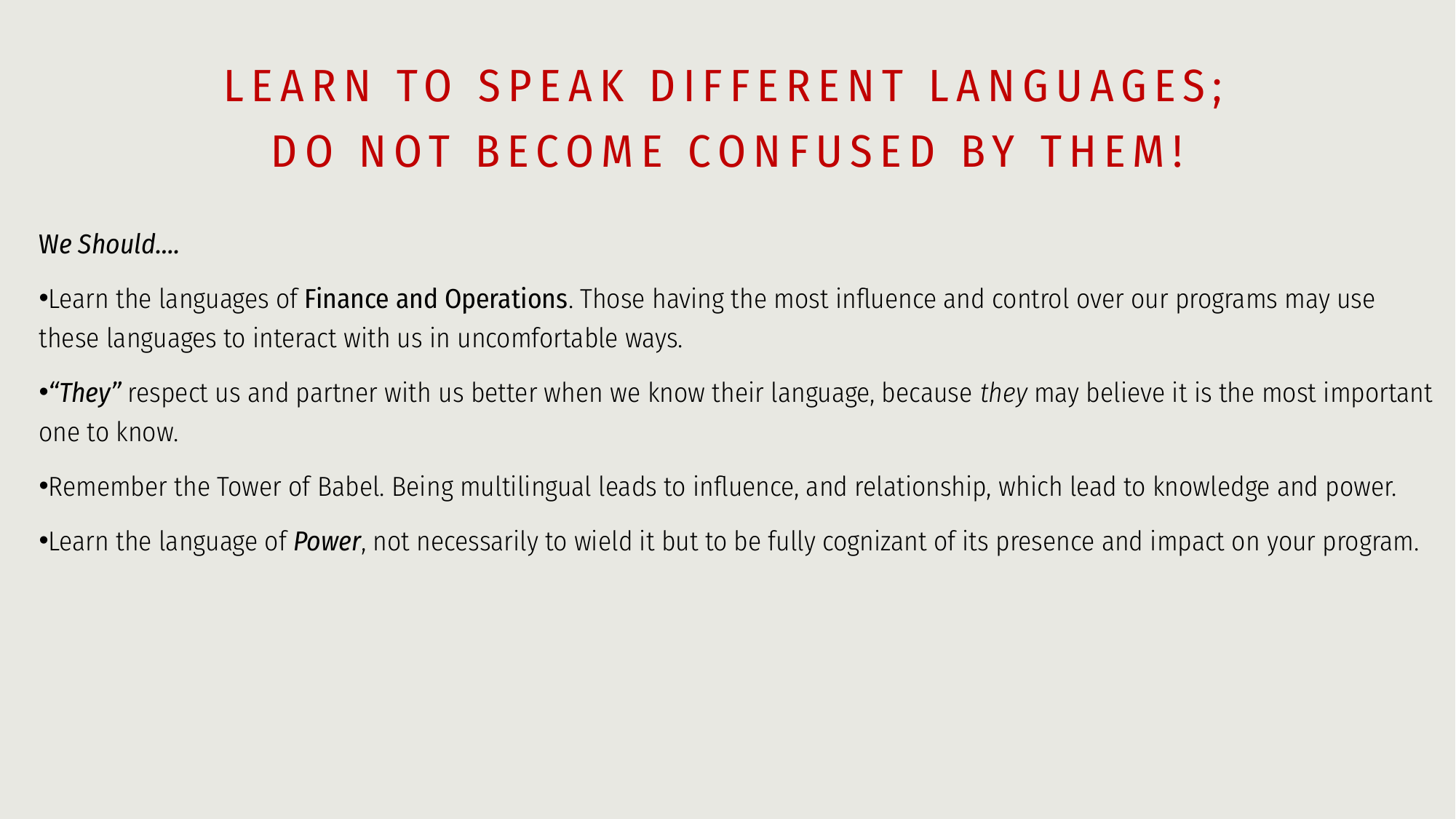

Learn to Speak Different Languages;
Do not Become Confused by Them!
We Should….
Learn the languages of Finance and Operations. Those having the most influence and control over our programs may use these languages to interact with us in uncomfortable ways.
“They” respect us and partner with us better when we know their language, because they may believe it is the most important one to know.
Remember the Tower of Babel. Being multilingual leads to influence, and relationship, which lead to knowledge and power.
Learn the language of Power, not necessarily to wield it but to be fully cognizant of its presence and impact on your program.